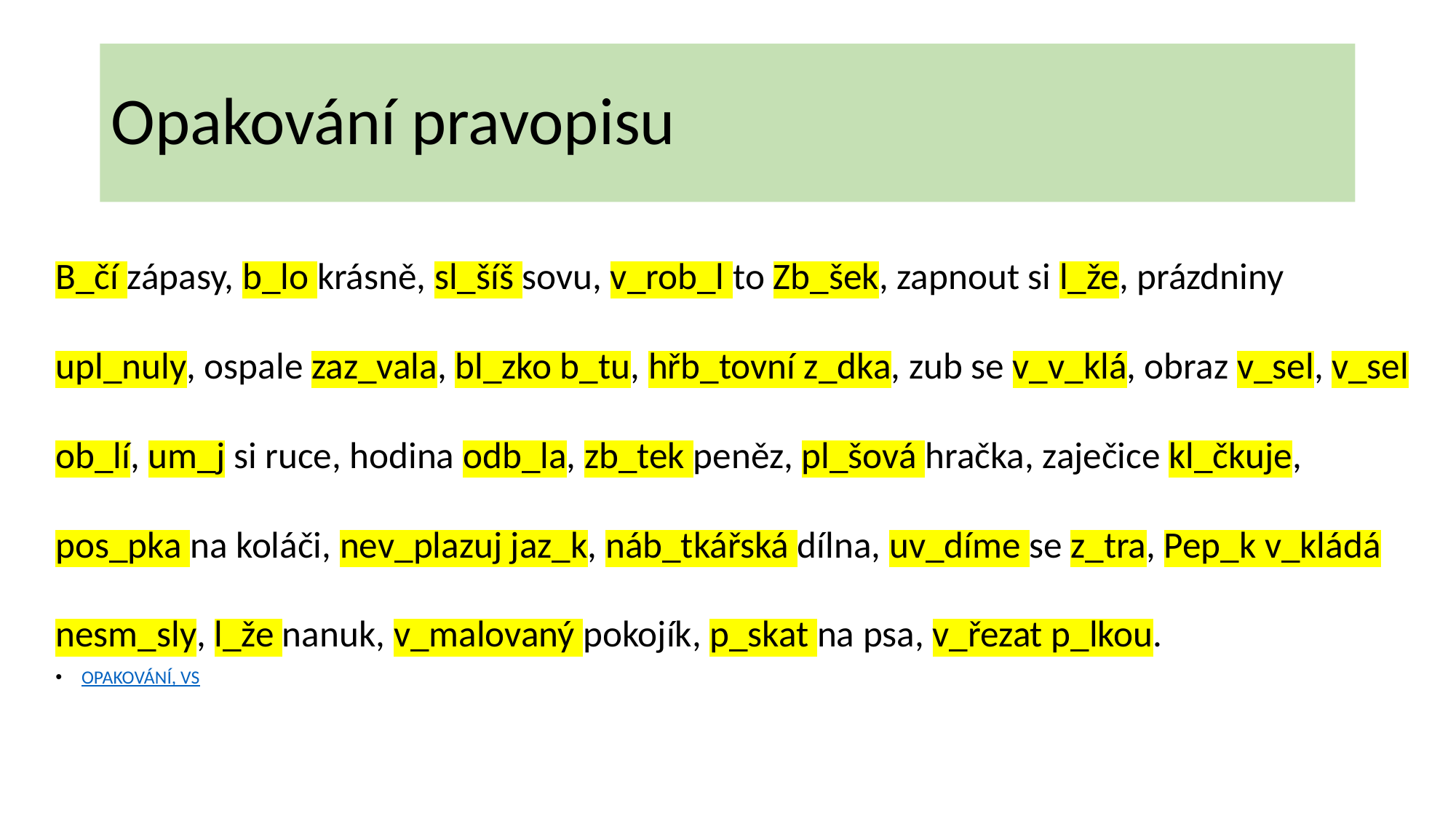

# Opakování pravopisu
B_čí zápasy, b_lo krásně, sl_šíš sovu, v_rob_l to Zb_šek, zapnout si l_že, prázdniny upl_nuly, ospale zaz_vala, bl_zko b_tu, hřb_tovní z_dka, zub se v_v_klá, obraz v_sel, v_sel ob_lí, um_j si ruce, hodina odb_la, zb_tek peněz, pl_šová hračka, zaječice kl_čkuje, pos_pka na koláči, nev_plazuj jaz_k, náb_tkářská dílna, uv_díme se z_tra, Pep_k v_kládá nesm_sly, l_že nanuk, v_malovaný pokojík, p_skat na psa, v_řezat p_lkou.
OPAKOVÁNÍ, VS